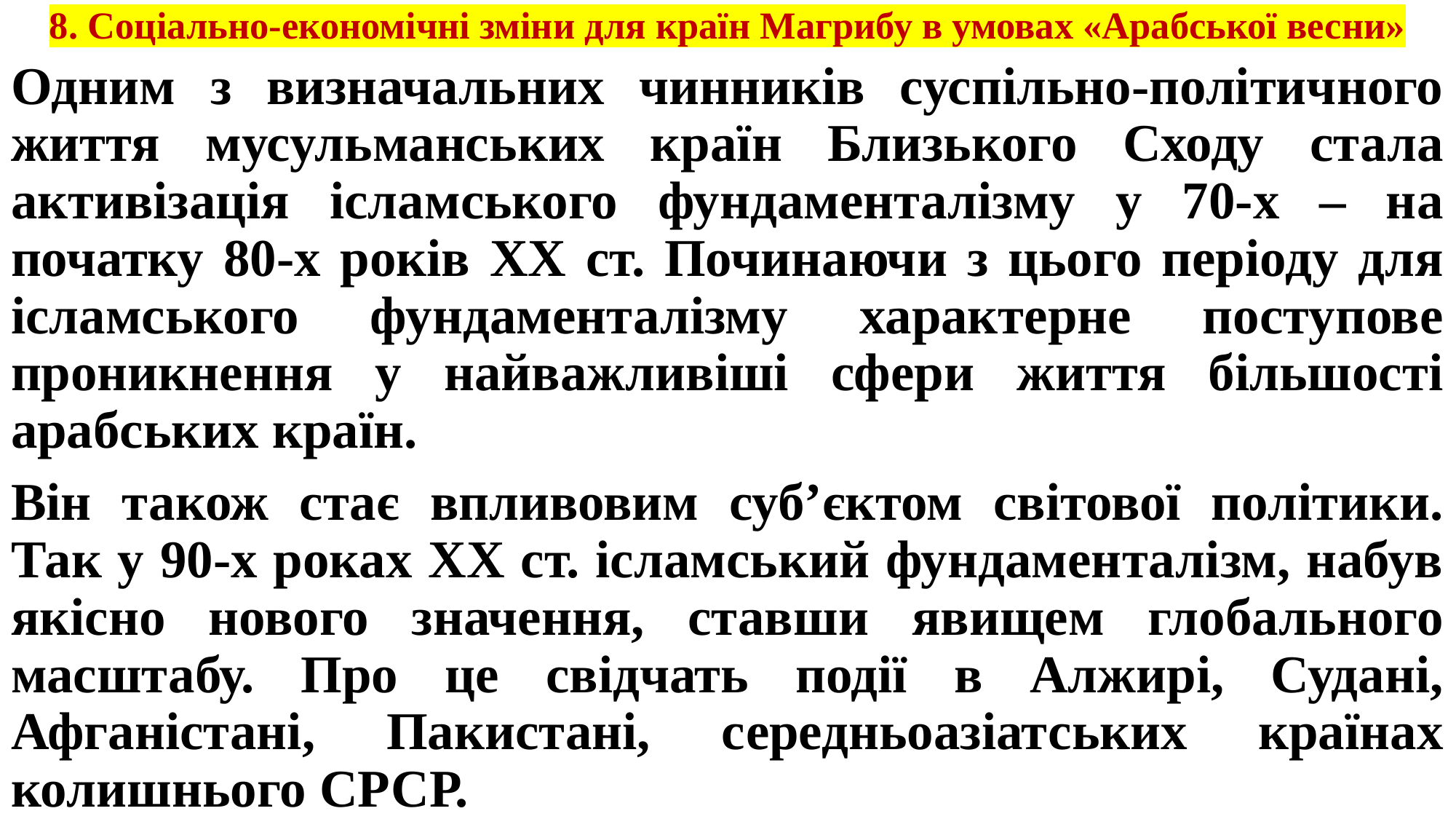

# 8. Соціально-економічні зміни для країн Магрибу в умовах «Арабської весни»
Одним з визначальних чинників суспільно-політичного життя мусульманських країн Близького Сходу стала активізація ісламського фундаменталізму у 70-х – на початку 80-х років XX ст. Починаючи з цього періоду для ісламського фундаменталізму характерне поступове проникнення у найважливіші сфери життя більшості арабських країн.
Він також стає впливовим суб’єктом світової політики. Так у 90-х роках XX ст. ісламський фундаменталізм, набув якісно нового значення, ставши явищем глобального масштабу. Про це свідчать події в Алжирі, Судані, Афганістані, Пакистані, середньоазіатських країнах колишнього СРСР.